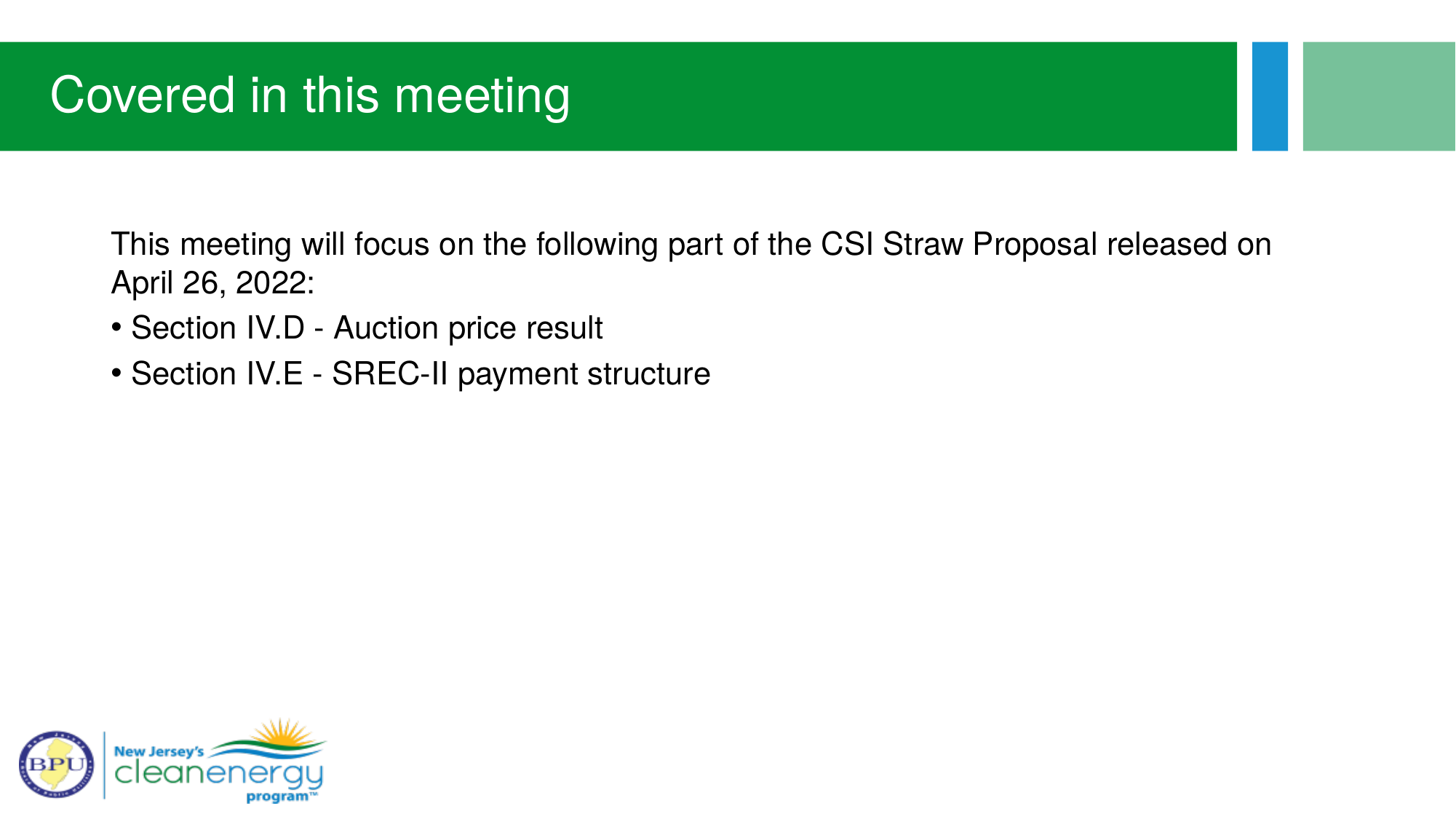

# Covered in this meeting
This meeting will focus on the following part of the CSI Straw Proposal released on
April 26, 2022:
Section IV.D - Auction price result
Section IV.E - SREC-II payment structure